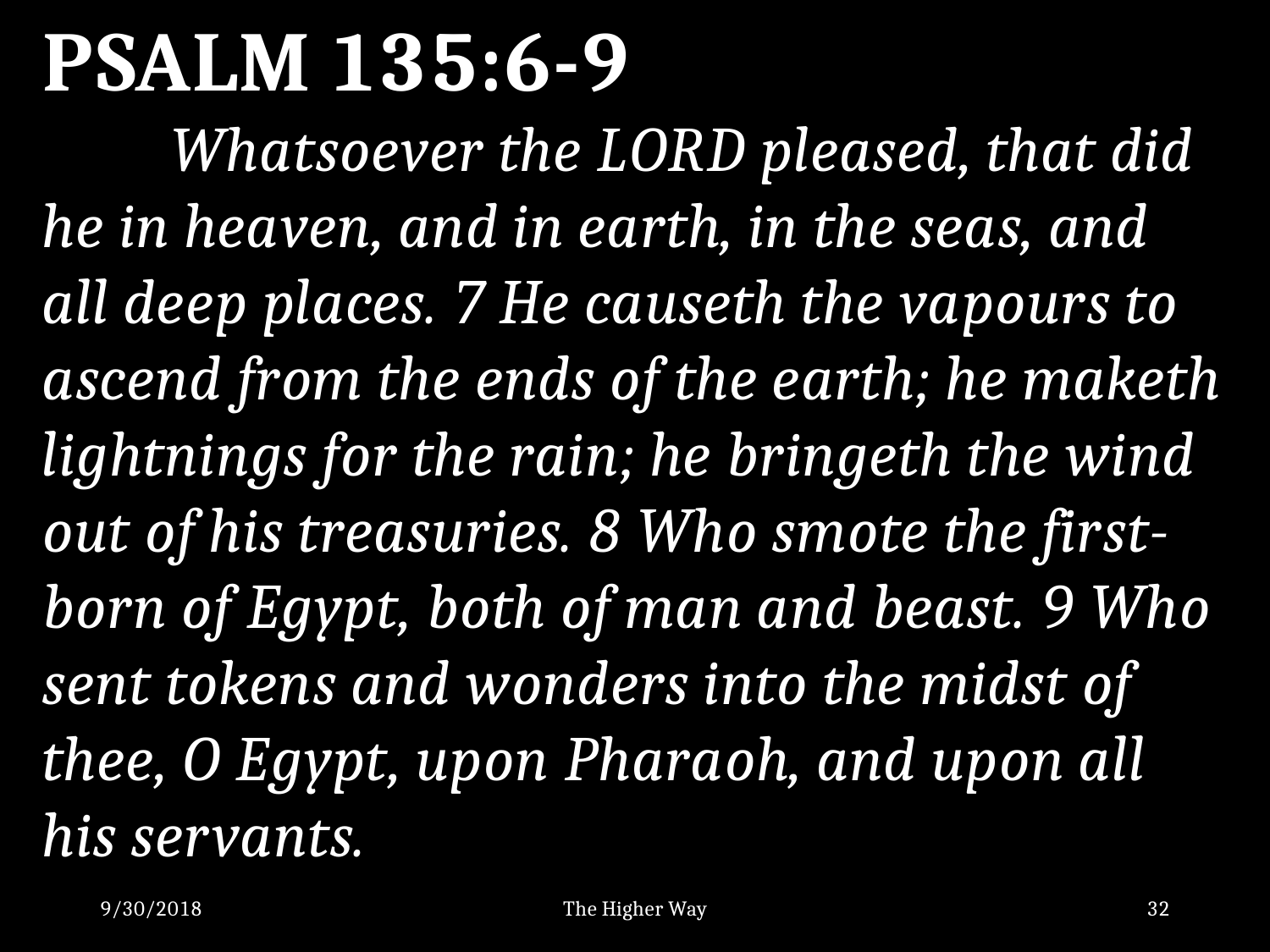

PSALM 135:6-9
	Whatsoever the LORD pleased, that did he in heaven, and in earth, in the seas, and all deep places. 7 He causeth the vapours to ascend from the ends of the earth; he maketh lightnings for the rain; he bringeth the wind out of his treasuries. 8 Who smote the first-born of Egypt, both of man and beast. 9 Who sent tokens and wonders into the midst of thee, O Egypt, upon Pharaoh, and upon all his servants.
9/30/2018
The Higher Way
32